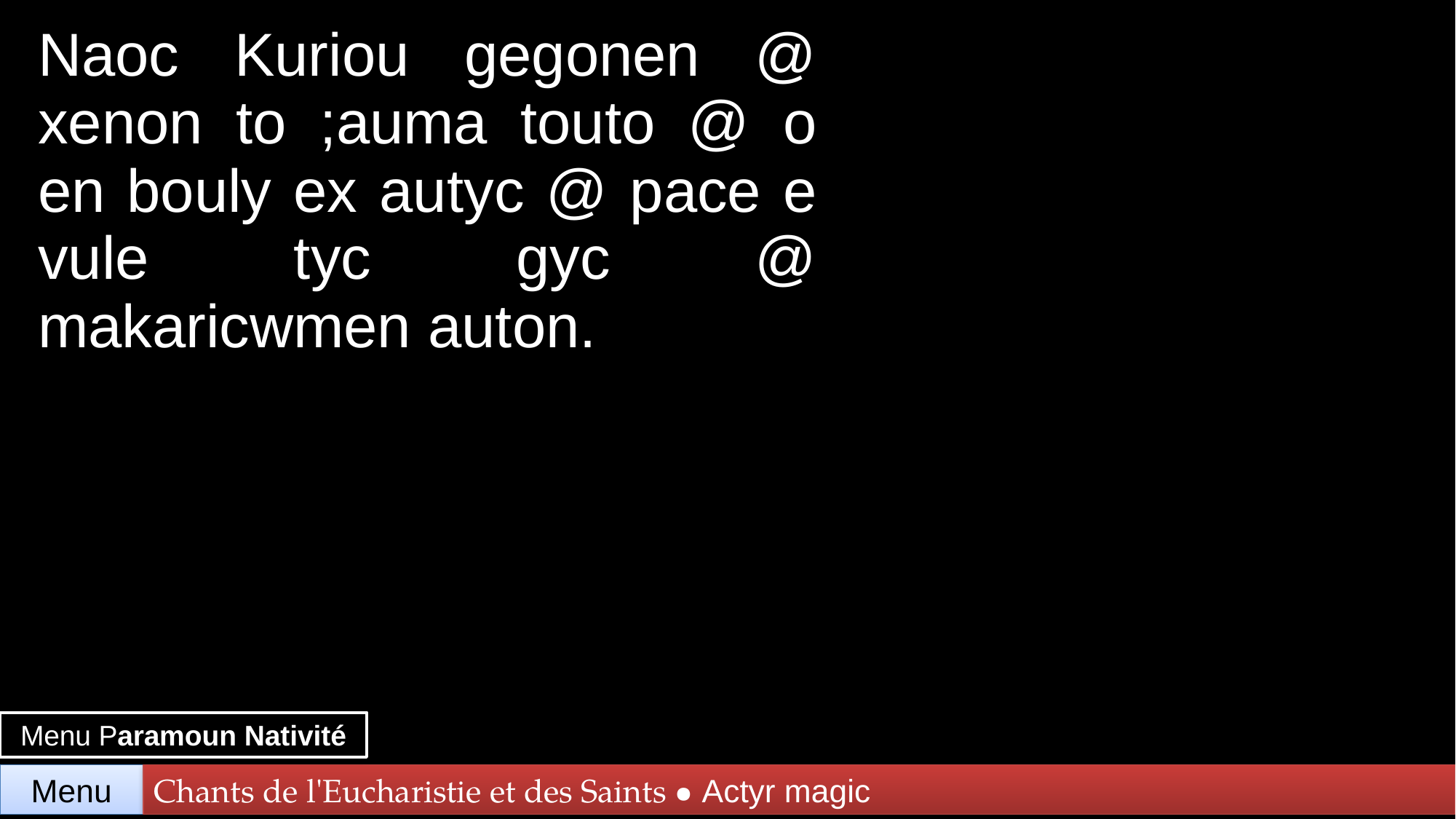

| Naoc Kuriou gegonen @ xenon to ;auma touto @ o en bouly ex autyc @ pace e vule tyc gyc @ makaricwmen auton. |  |  |
| --- | --- | --- |
|  |  |  |
|  |  |  |
Menu Paramoun Nativité
Chants de l'Eucharistie et des Saints • Actyr magic
Menu